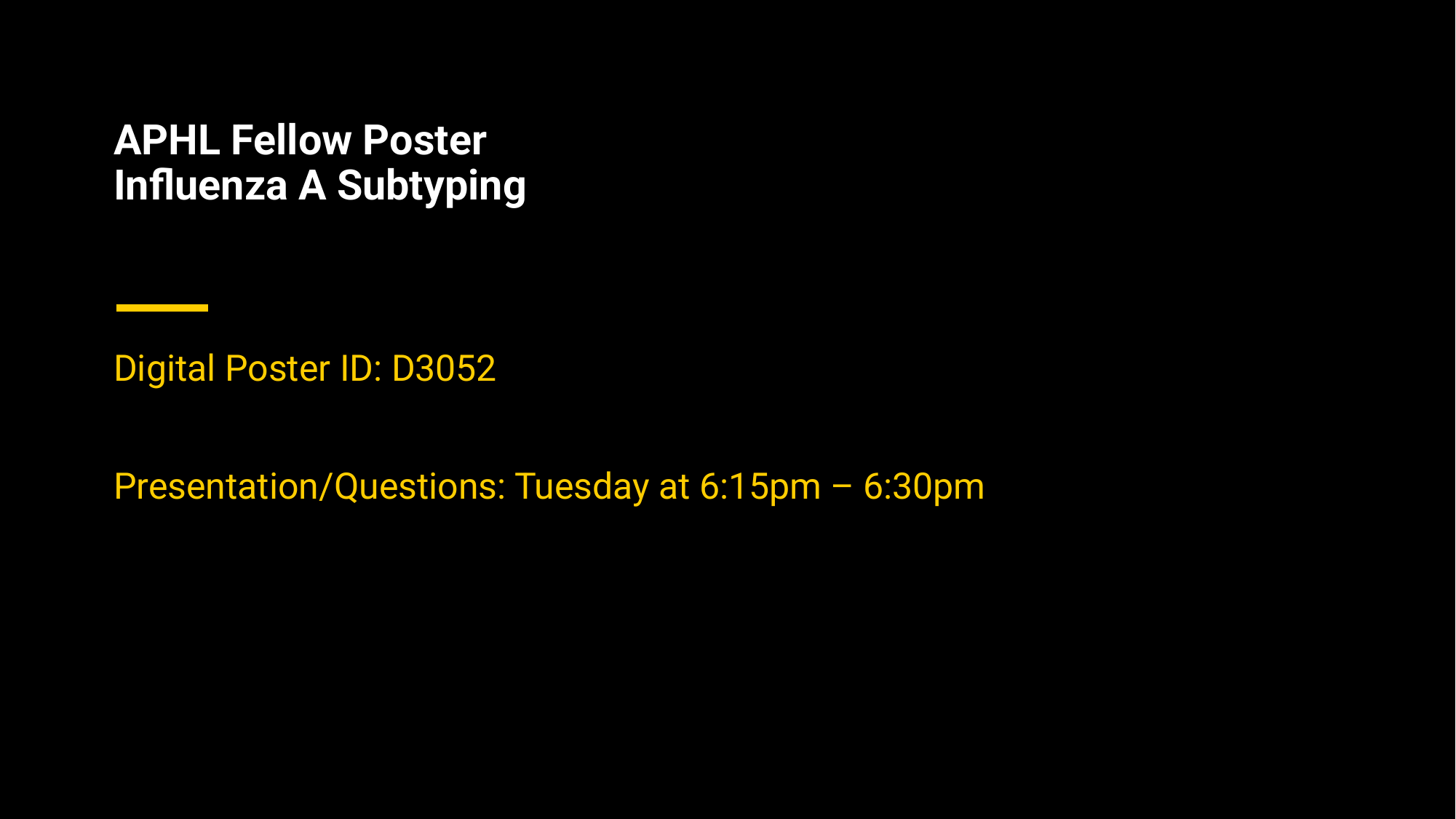

# APHL Fellow Poster Influenza A Subtyping
Digital Poster ID: D3052

Presentation/Questions: Tuesday at 6:15pm – 6:30pm